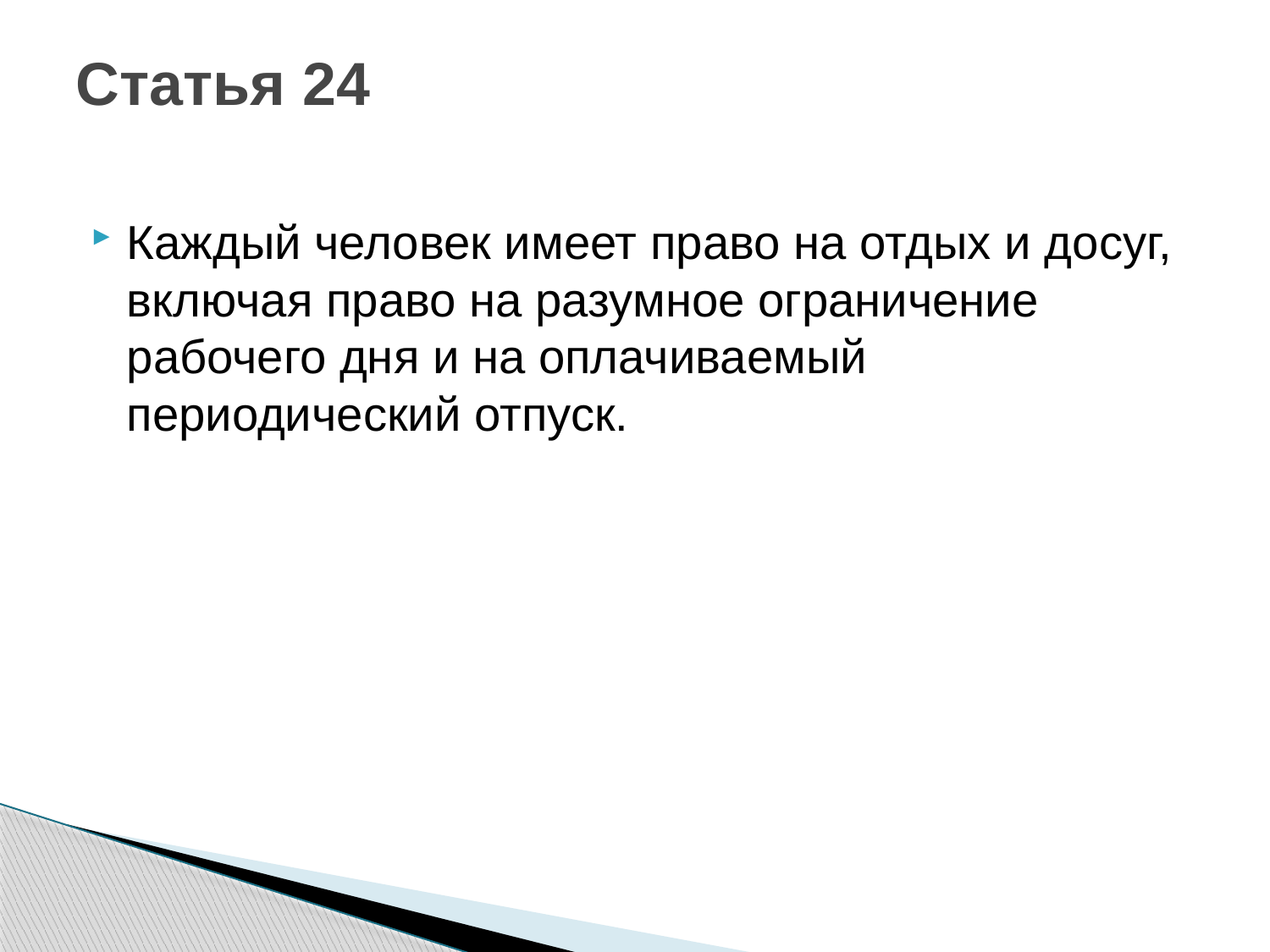

# Статья 24
Каждый человек имеет право на отдых и досуг, включая право на разумное ограничение рабочего дня и на оплачиваемый периодический отпуск.